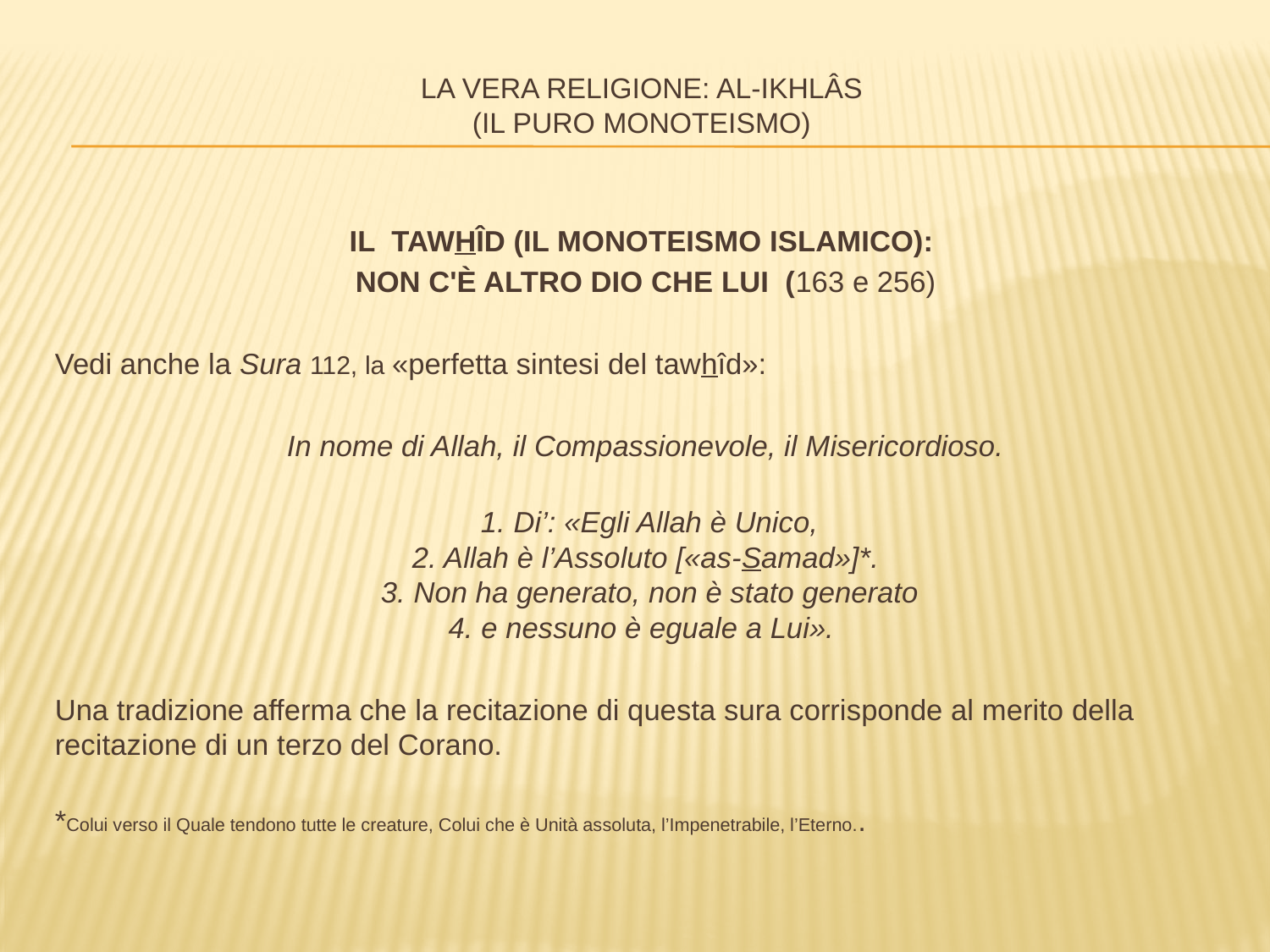

# La vera religione: Al-Ikhlâs (Il Puro Monoteismo)
IL  TAWHÎD (IL MONOTEISMO ISLAMICO):
NON C'È ALTRO DIO CHE LUI  (163 e 256)

Vedi anche la Sura 112, la «perfetta sintesi del tawhîd»:

In nome di Allah, il Compassionevole, il Misericordioso.
 1. Di’: «Egli Allah è Unico,
 2. Allah è l’Assoluto [«as-Samad»]*. 
 3. Non ha generato, non è stato generato
 4. e nessuno è eguale a Lui».

Una tradizione afferma che la recitazione di questa sura corrisponde al merito della recitazione di un terzo del Corano.
*Colui verso il Quale tendono tutte le creature, Colui che è Unità assoluta, l’Impenetrabile, l’Eterno..